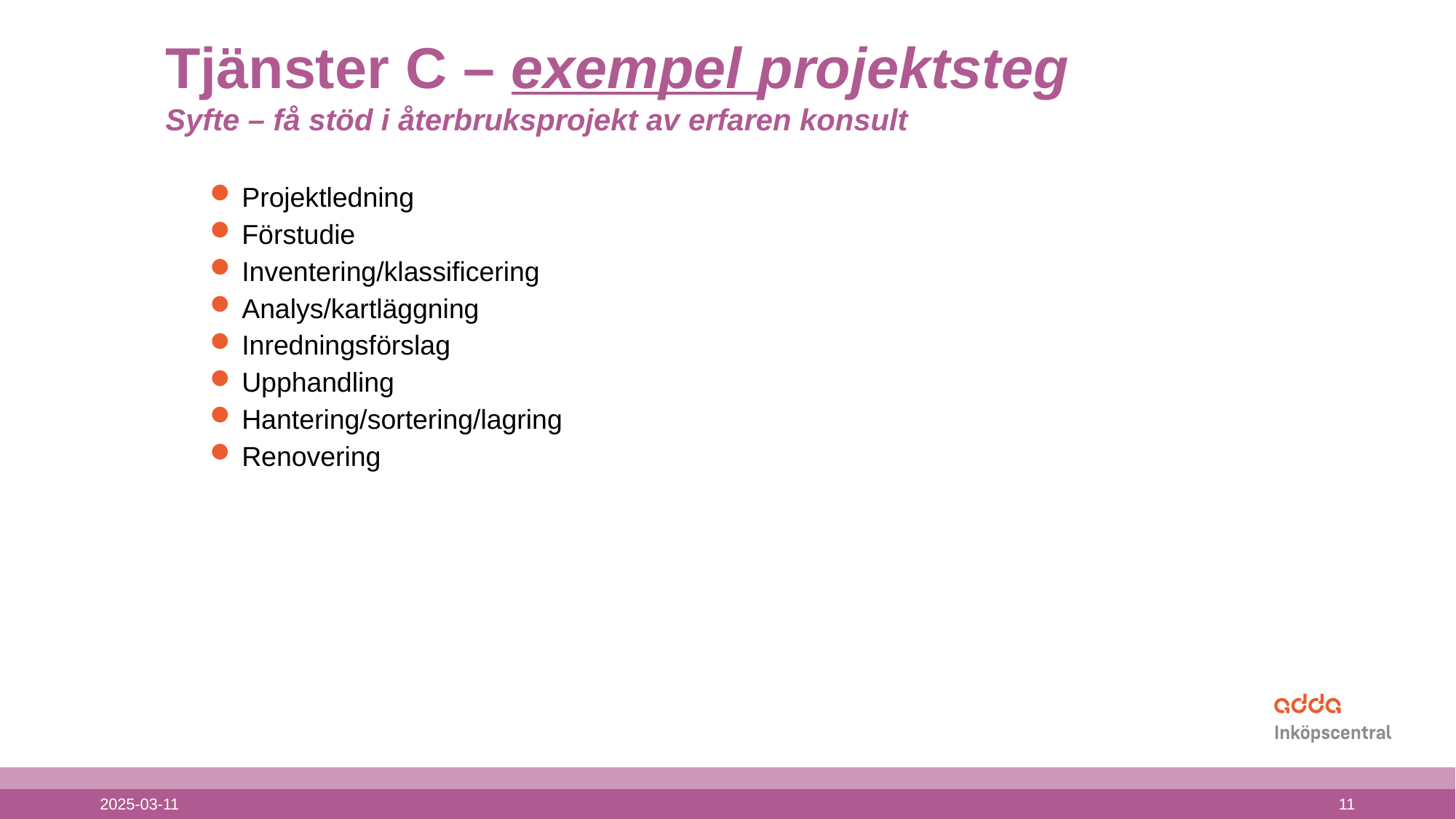

# Tjänster C – exempel projektsteg Syfte – få stöd i återbruksprojekt av erfaren konsult
Projektledning
Förstudie
Inventering/klassificering
Analys/kartläggning
Inredningsförslag
Upphandling
Hantering/sortering/lagring
Renovering
2025-03-11

11